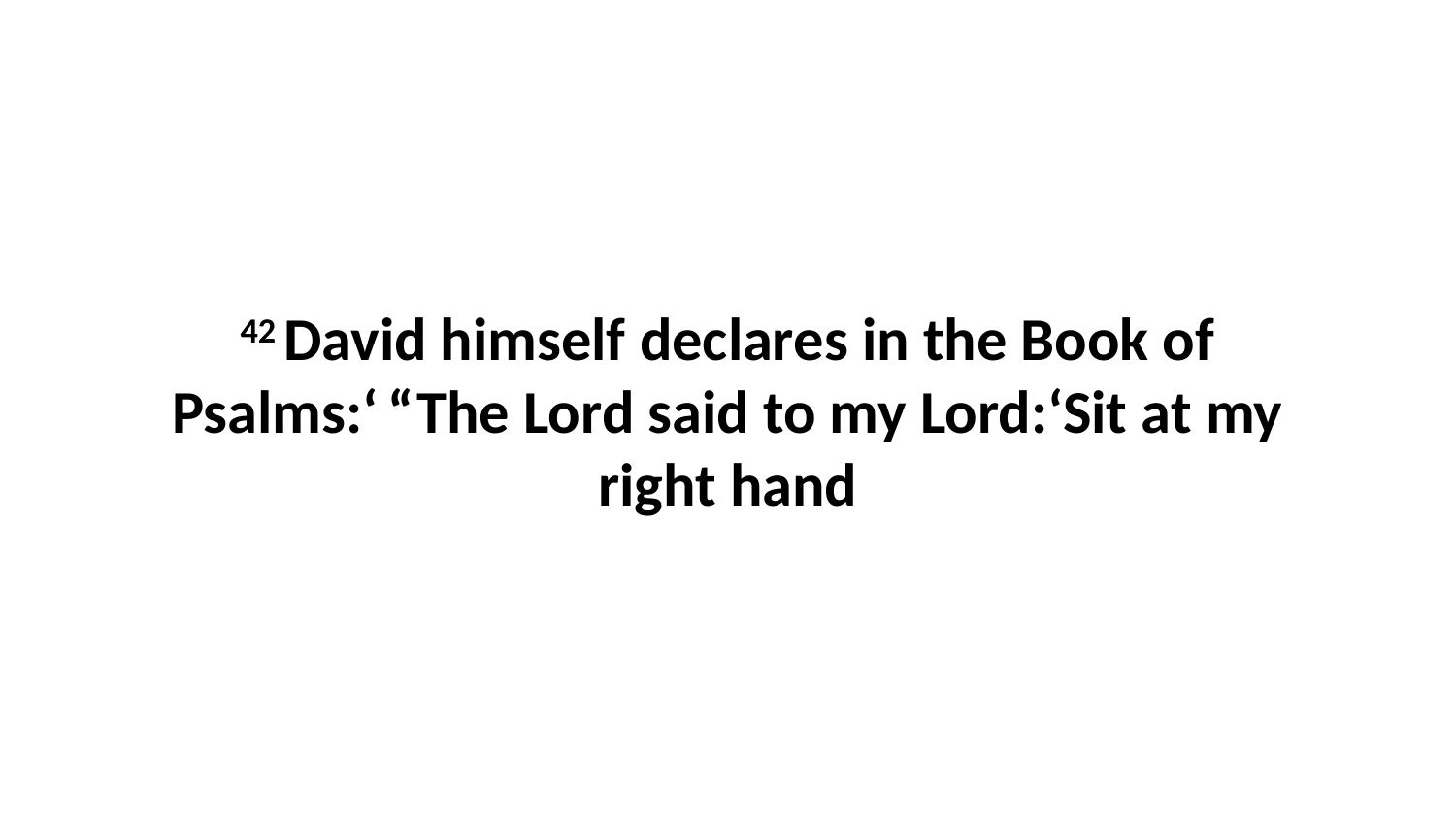

42 David himself declares in the Book of Psalms:‘ “The Lord said to my Lord:‘Sit at my right hand